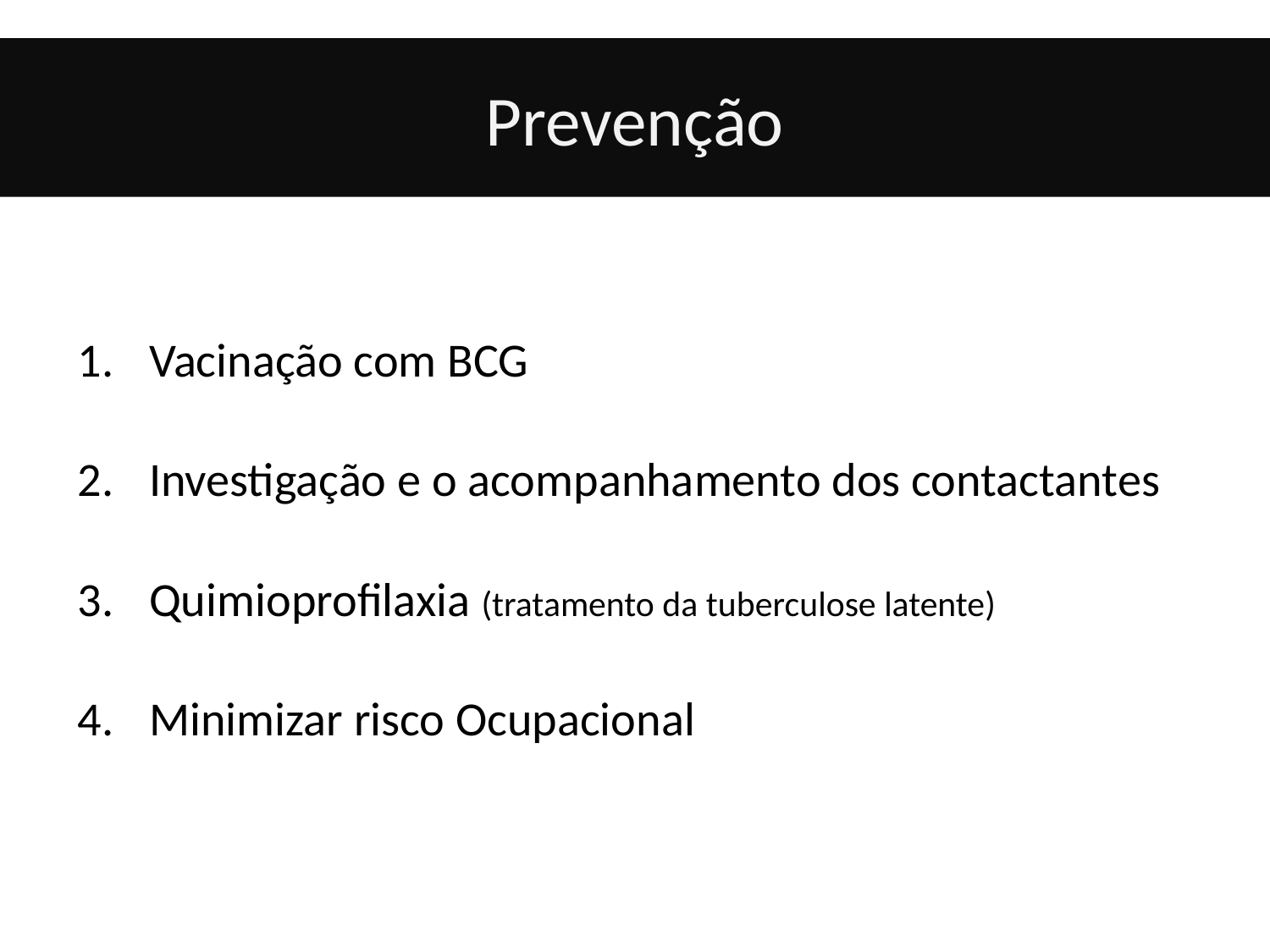

# Prevenção
Vacinação com BCG
Investigação e o acompanhamento dos contactantes
Quimioprofilaxia (tratamento da tuberculose latente)
Minimizar risco Ocupacional